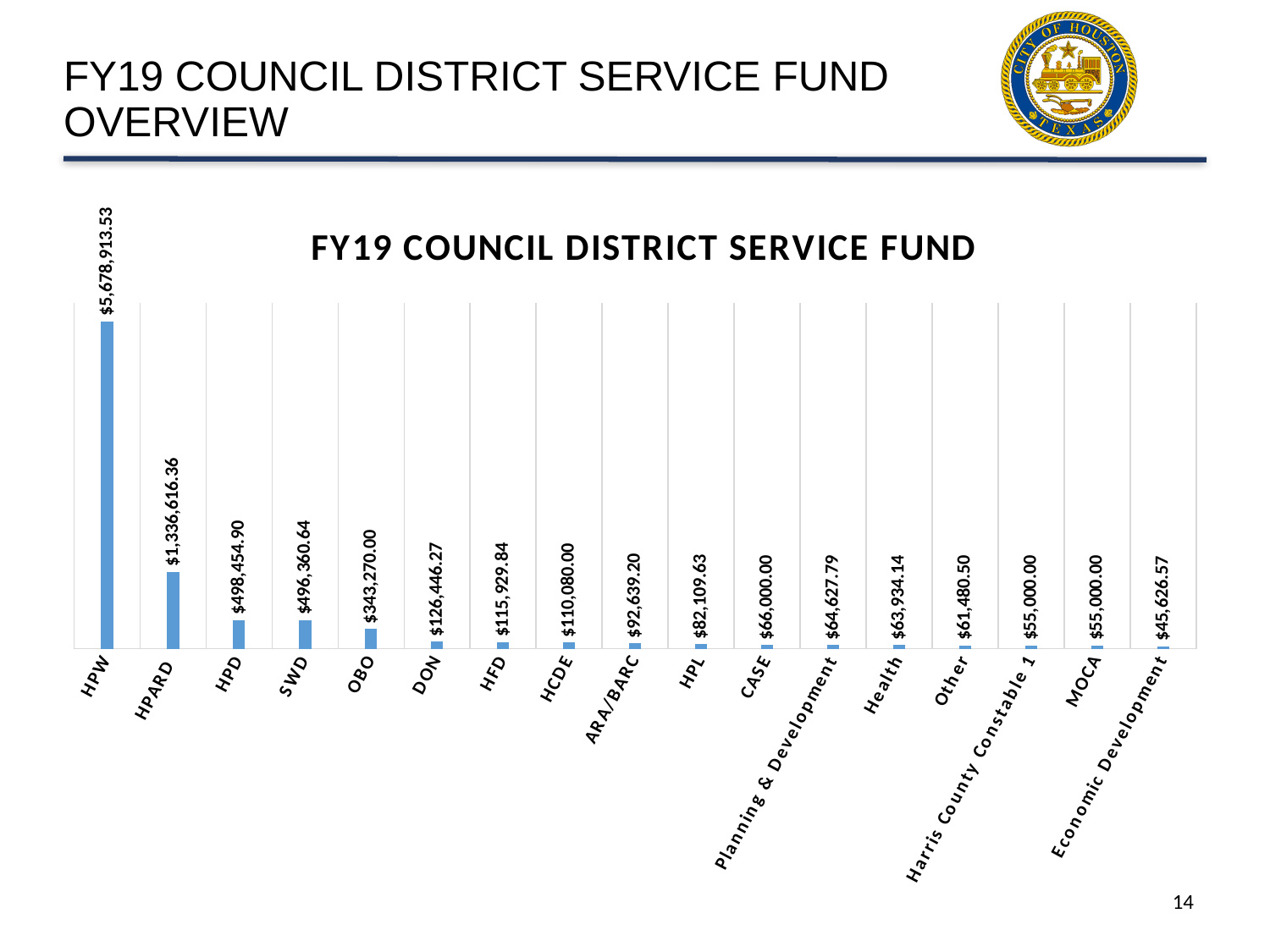

# FY19 COUNCIL DISTRICT SERVICE FUND OVERVIEW

### Chart: FY19 COUNCIL DISTRICT SERVICE FUND

| Category | Amount  |
|---|---|
| HPW | 5678913.53 |
| HPARD  | 1336616.36 |
| HPD | 498454.9 |
| SWD | 496360.64 |
| OBO | 343270.0 |
| DON | 126446.27 |
| HFD | 115929.84 |
| HCDE | 110080.0 |
| ARA/BARC | 92639.2 |
| HPL | 82109.63 |
| CASE | 66000.0 |
| Planning & Development | 64627.79 |
| Health | 63934.14 |
| Other | 61480.5 |
| Harris County Constable 1 | 55000.0 |
| MOCA | 55000.0 |
| Economic Development | 45626.57 |
14